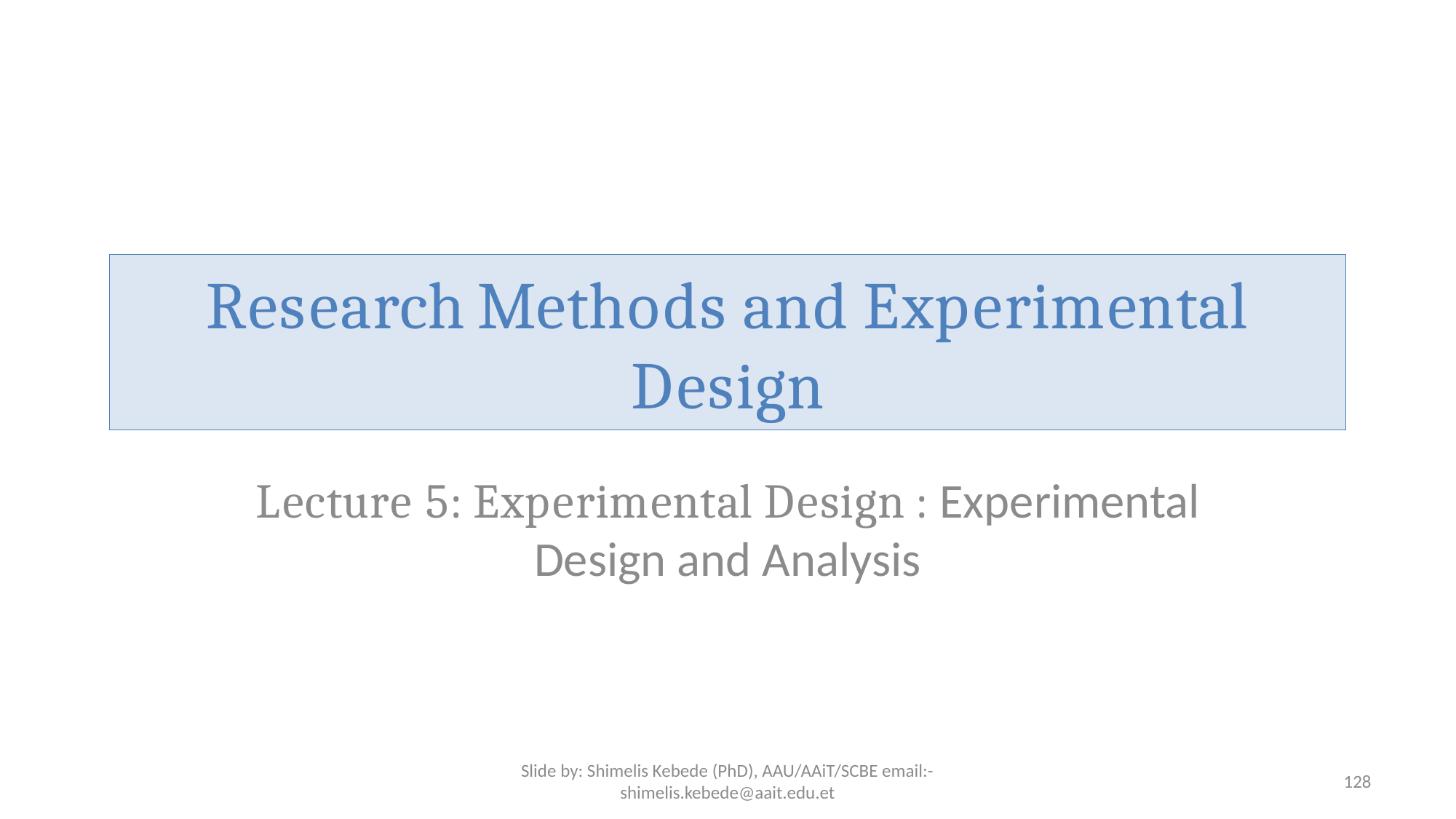

# Research Methods and Experimental Design
Lecture 5: Experimental Design : Experimental Design and Analysis

Slide by: Shimelis Kebede (PhD), AAU/AAiT/SCBE email:-shimelis.kebede@aait.edu.et
128